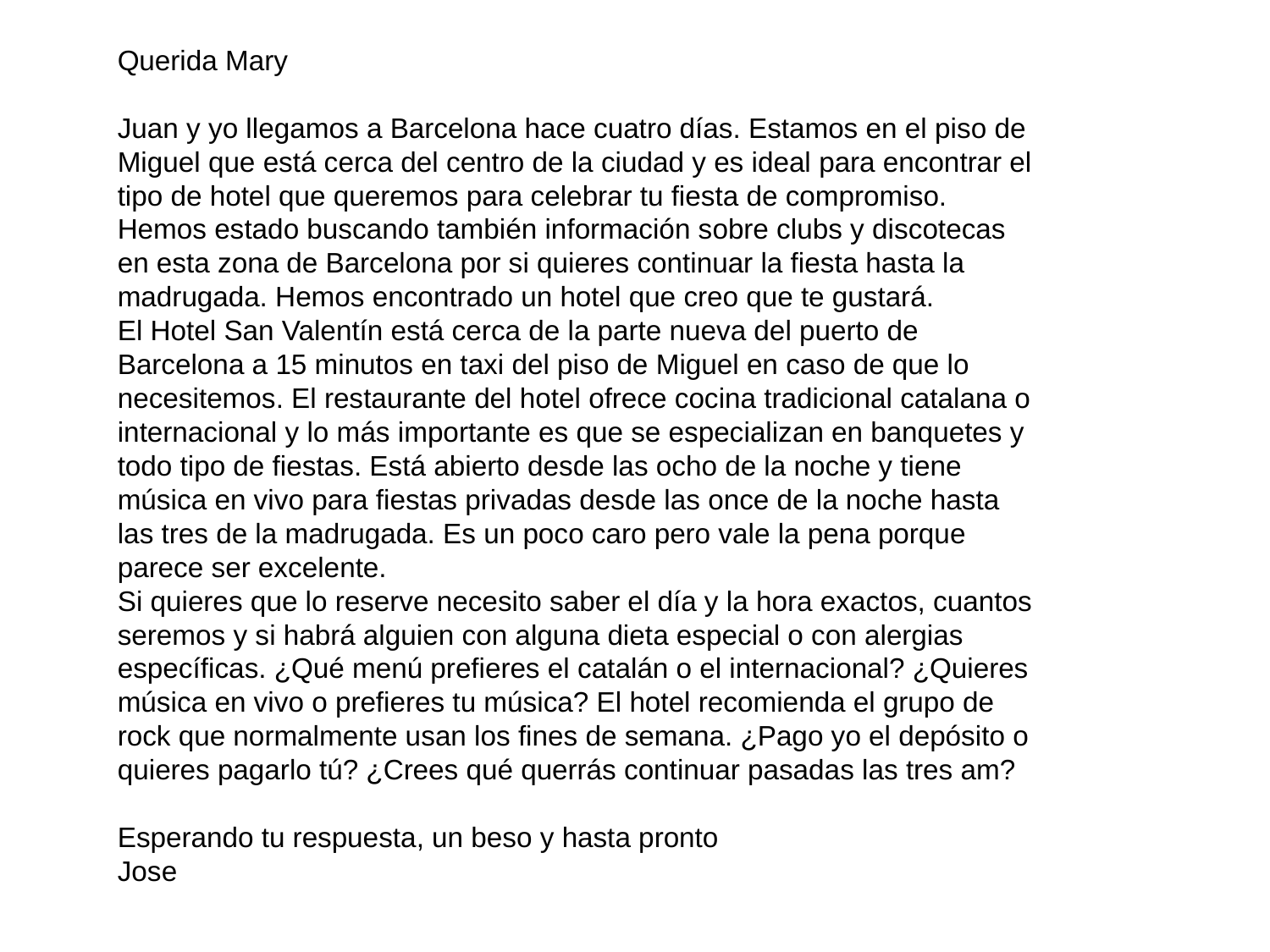

Querida Mary

Juan y yo llegamos a Barcelona hace cuatro días. Estamos en el piso de Miguel que está cerca del centro de la ciudad y es ideal para encontrar el tipo de hotel que queremos para celebrar tu fiesta de compromiso. Hemos estado buscando también información sobre clubs y discotecas en esta zona de Barcelona por si quieres continuar la fiesta hasta la madrugada. Hemos encontrado un hotel que creo que te gustará.
El Hotel San Valentín está cerca de la parte nueva del puerto de Barcelona a 15 minutos en taxi del piso de Miguel en caso de que lo necesitemos. El restaurante del hotel ofrece cocina tradicional catalana o internacional y lo más importante es que se especializan en banquetes y todo tipo de fiestas. Está abierto desde las ocho de la noche y tiene música en vivo para fiestas privadas desde las once de la noche hasta las tres de la madrugada. Es un poco caro pero vale la pena porque parece ser excelente.
Si quieres que lo reserve necesito saber el día y la hora exactos, cuantos seremos y si habrá alguien con alguna dieta especial o con alergias específicas. ¿Qué menú prefieres el catalán o el internacional? ¿Quieres música en vivo o prefieres tu música? El hotel recomienda el grupo de rock que normalmente usan los fines de semana. ¿Pago yo el depósito o quieres pagarlo tú? ¿Crees qué querrás continuar pasadas las tres am?

Esperando tu respuesta, un beso y hasta pronto
Jose